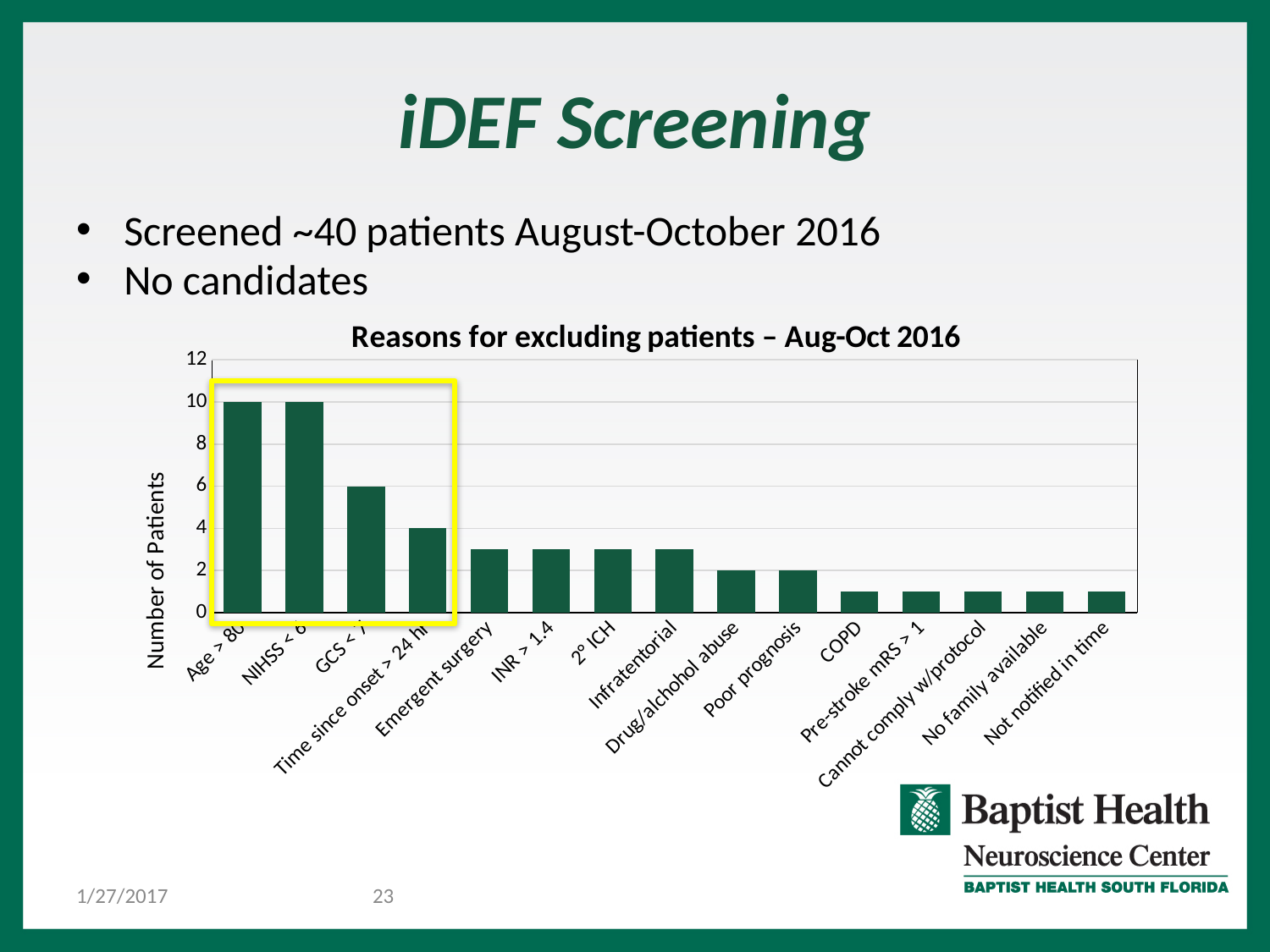

iDEF Screening

Screened ~40 patients August-October 2016
No candidates

### Chart: Reasons for excluding patients – Aug-Oct 2016

| Category |  |
|---|---|
| Age > 80 | 10.0 |
| NIHSS < 6 | 10.0 |
| GCS < 7 | 6.0 |
| Time since onset > 24 hr | 4.0 |
| Emergent surgery | 3.0 |
| INR > 1.4 | 3.0 |
| 2° ICH | 3.0 |
| Infratentorial | 3.0 |
| Drug/alchohol abuse | 2.0 |
| Poor prognosis | 2.0 |
| COPD | 1.0 |
| Pre-stroke mRS > 1 | 1.0 |
| Cannot comply w/protocol | 1.0 |
| No family available | 1.0 |
| Not notified in time | 1.0 |
1/27/2017
23